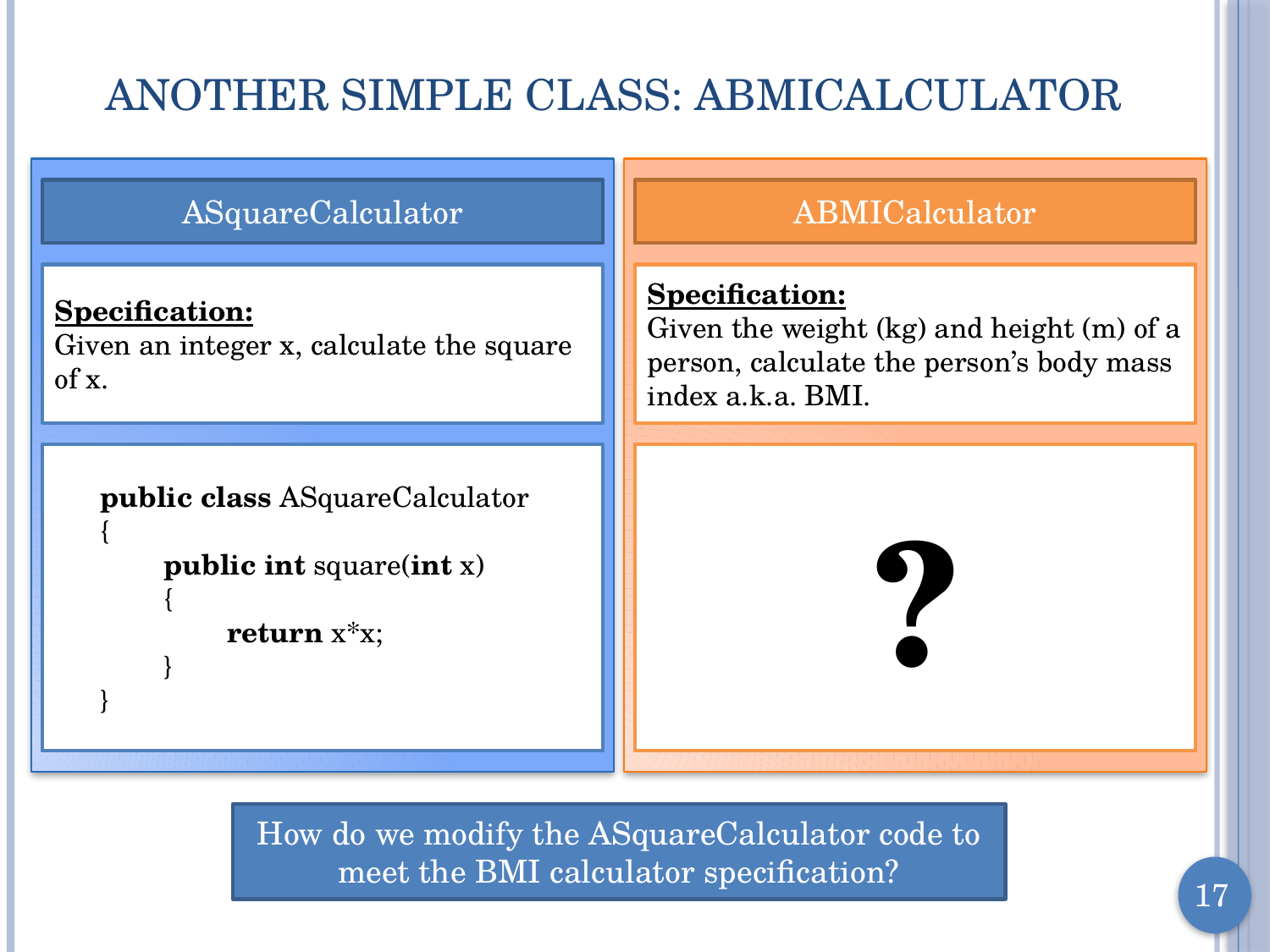

# Another Simple Class: ABMICalculator

ASquareCalculator
ABMICalculator
Specification:
Given an integer x, calculate the square of x.
Specification:
Given the weight (kg) and height (m) of a person, calculate the person’s body mass index a.k.a. BMI.
public class ASquareCalculator
{
public int square(int x)
{
	return x*x;
}
}
?
How do we modify the ASquareCalculator code to meet the BMI calculator specification?